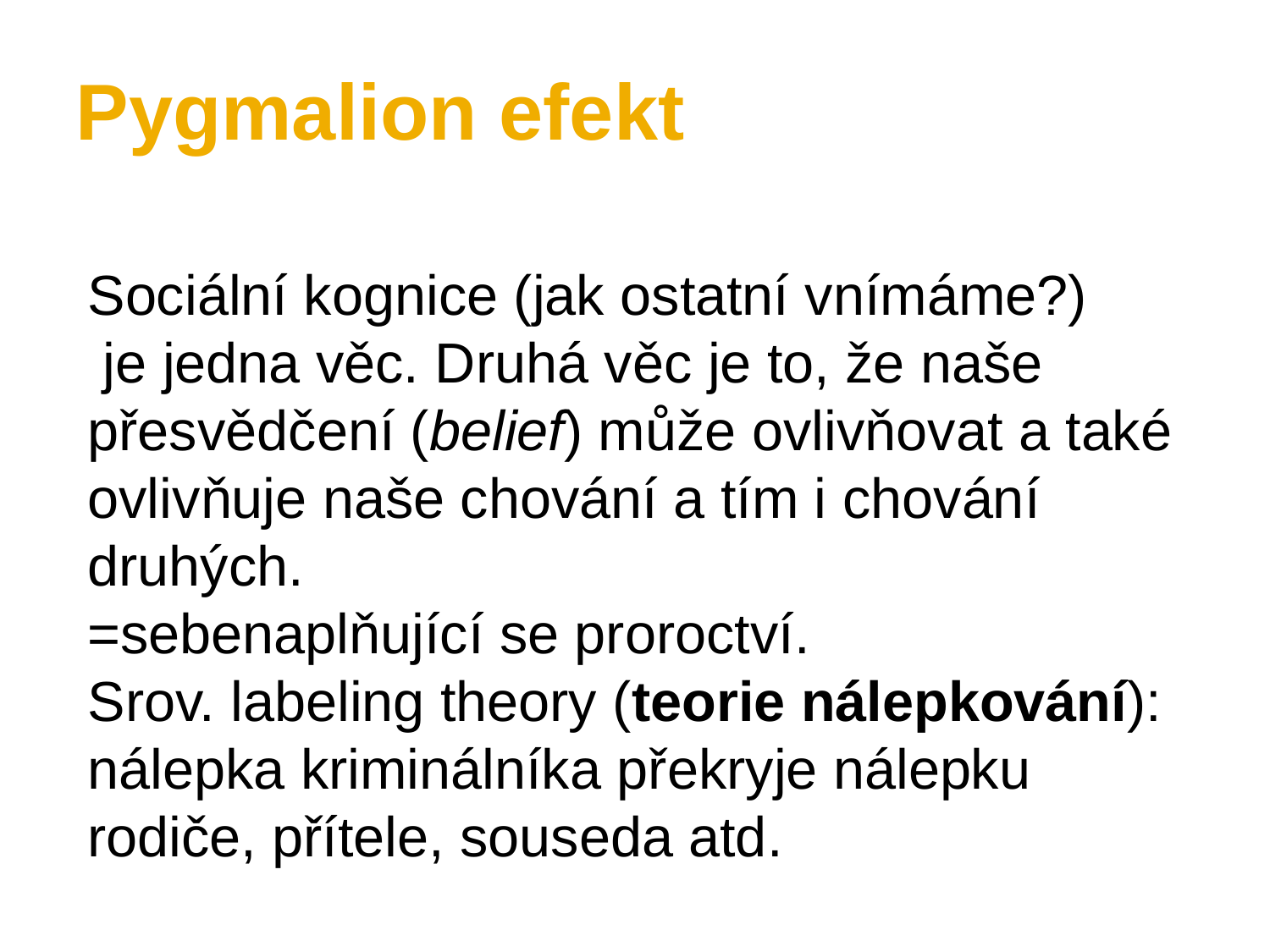

Pygmalion efekt
Sociální kognice (jak ostatní vnímáme?)
 je jedna věc. Druhá věc je to, že naše přesvědčení (belief) může ovlivňovat a také ovlivňuje naše chování a tím i chování druhých.
=sebenaplňující se proroctví.
Srov. labeling theory (teorie nálepkování): nálepka kriminálníka překryje nálepku rodiče, přítele, souseda atd.